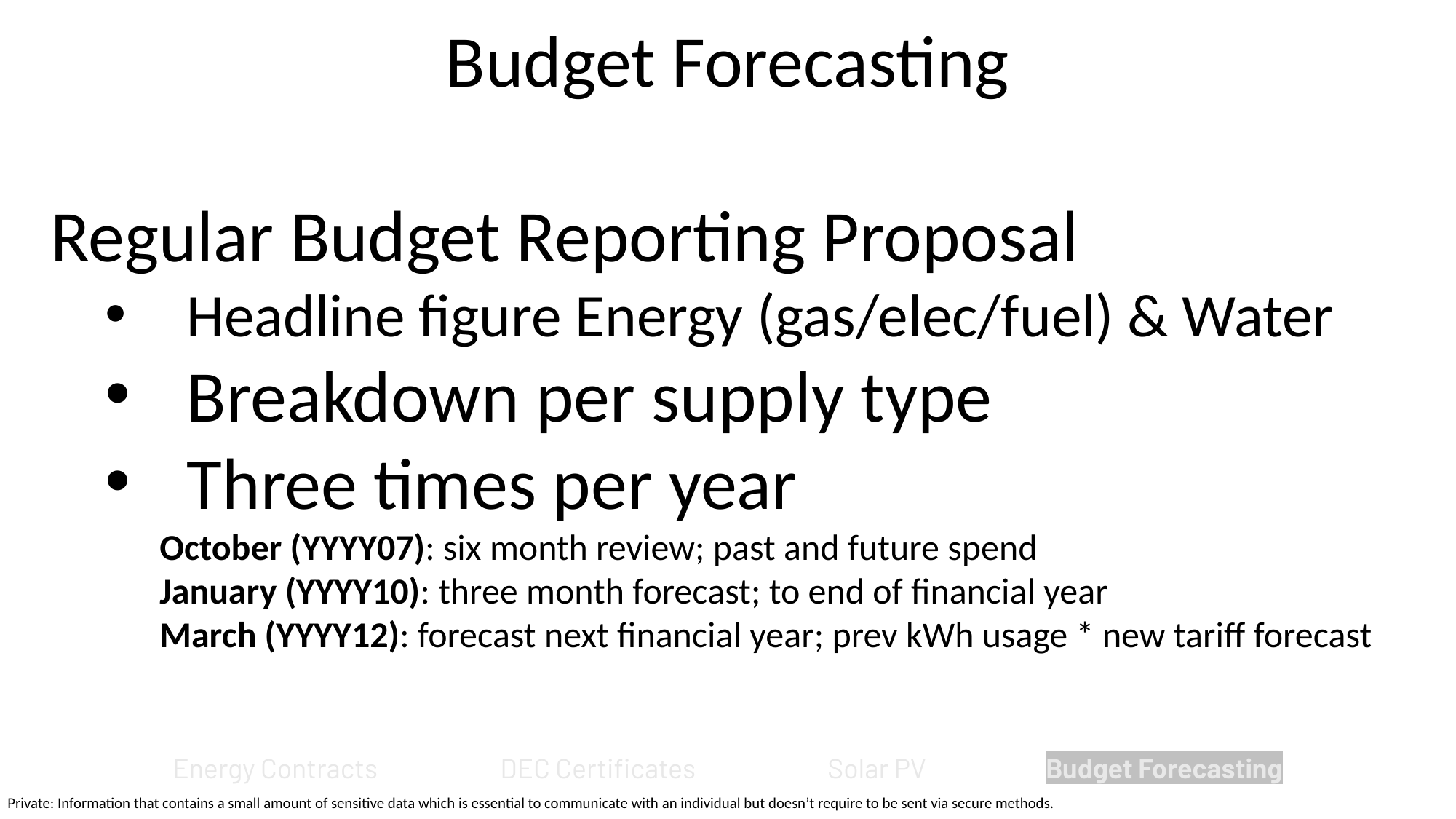

Budget Forecasting
Regular Budget Reporting Proposal
Headline figure Energy (gas/elec/fuel) & Water
Breakdown per supply type
Three times per year
October (YYYY07): six month review; past and future spend
January (YYYY10): three month forecast; to end of financial year
March (YYYY12): forecast next financial year; prev kWh usage * new tariff forecast
Energy Contracts		DEC Certificates		Solar PV		Budget Forecasting